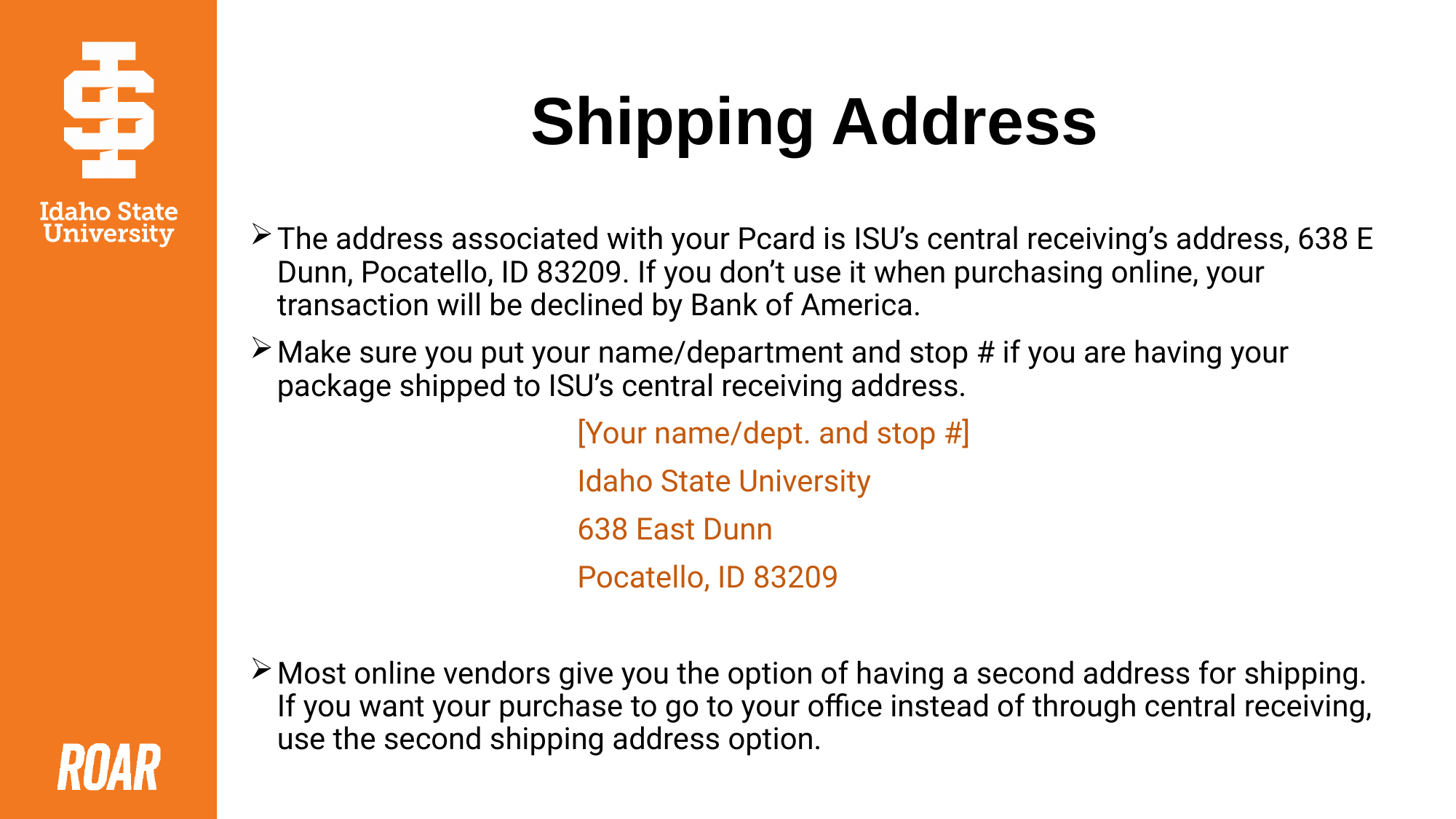

# Shipping Address
The address associated with your Pcard is ISU’s central receiving’s address, 638 E Dunn, Pocatello, ID 83209. If you don’t use it when purchasing online, your transaction will be declined by Bank of America.
Make sure you put your name/department and stop # if you are having your package shipped to ISU’s central receiving address.
			[Your name/dept. and stop #]
			Idaho State University
			638 East Dunn
			Pocatello, ID 83209

Most online vendors give you the option of having a second address for shipping. If you want your purchase to go to your office instead of through central receiving, use the second shipping address option.